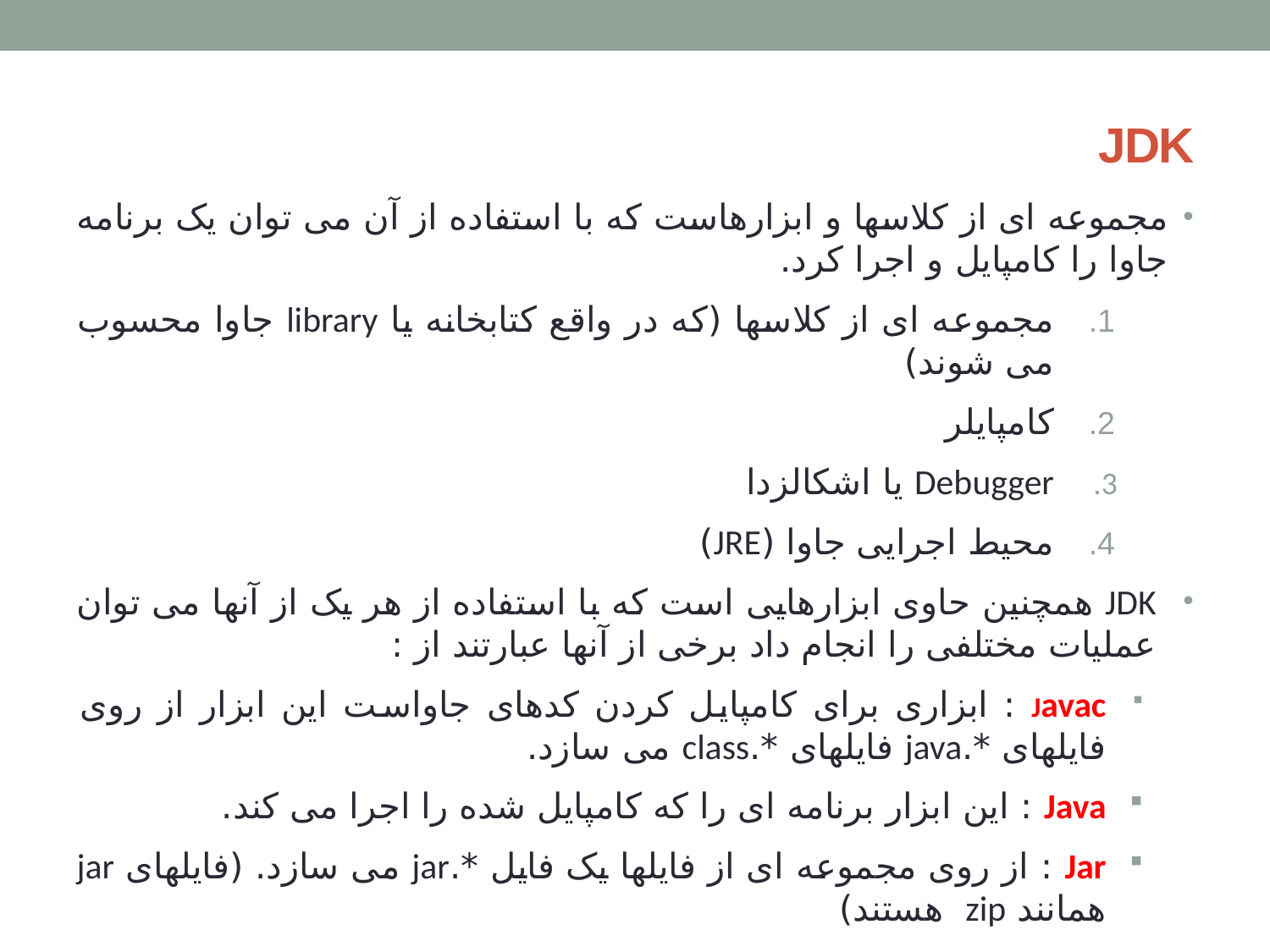

# JDK
مجموعه ای از کلاسها و ابزارهاست که با استفاده از آن می توان یک برنامه جاوا را کامپایل و اجرا کرد.
مجموعه ای از کلاسها (که در واقع کتابخانه یا library جاوا محسوب می شوند)
کامپایلر
Debugger یا اشکالزدا
محیط اجرایی جاوا (JRE)
JDK همچنین حاوی ابزارهایی است که با استفاده از هر یک از آنها می توان عملیات مختلفی را انجام داد برخی از آنها عبارتند از :
Javac : ابزاری برای کامپایل کردن کدهای جاواست این ابزار از روی فایلهای *.java فایلهای *.class می سازد.
Java : این ابزار برنامه ای را که کامپایل شده را اجرا می کند.
Jar : از روی مجموعه ای از فایلها یک فایل *.jar می سازد. (فایلهای jar همانند zip  هستند)
Javadoc : از این ابزار برای تولید مستندات کلاسهای جاوا استفاده می شود.
Jdb : ابزاری برای اشکالزدایی برنامه هاست.